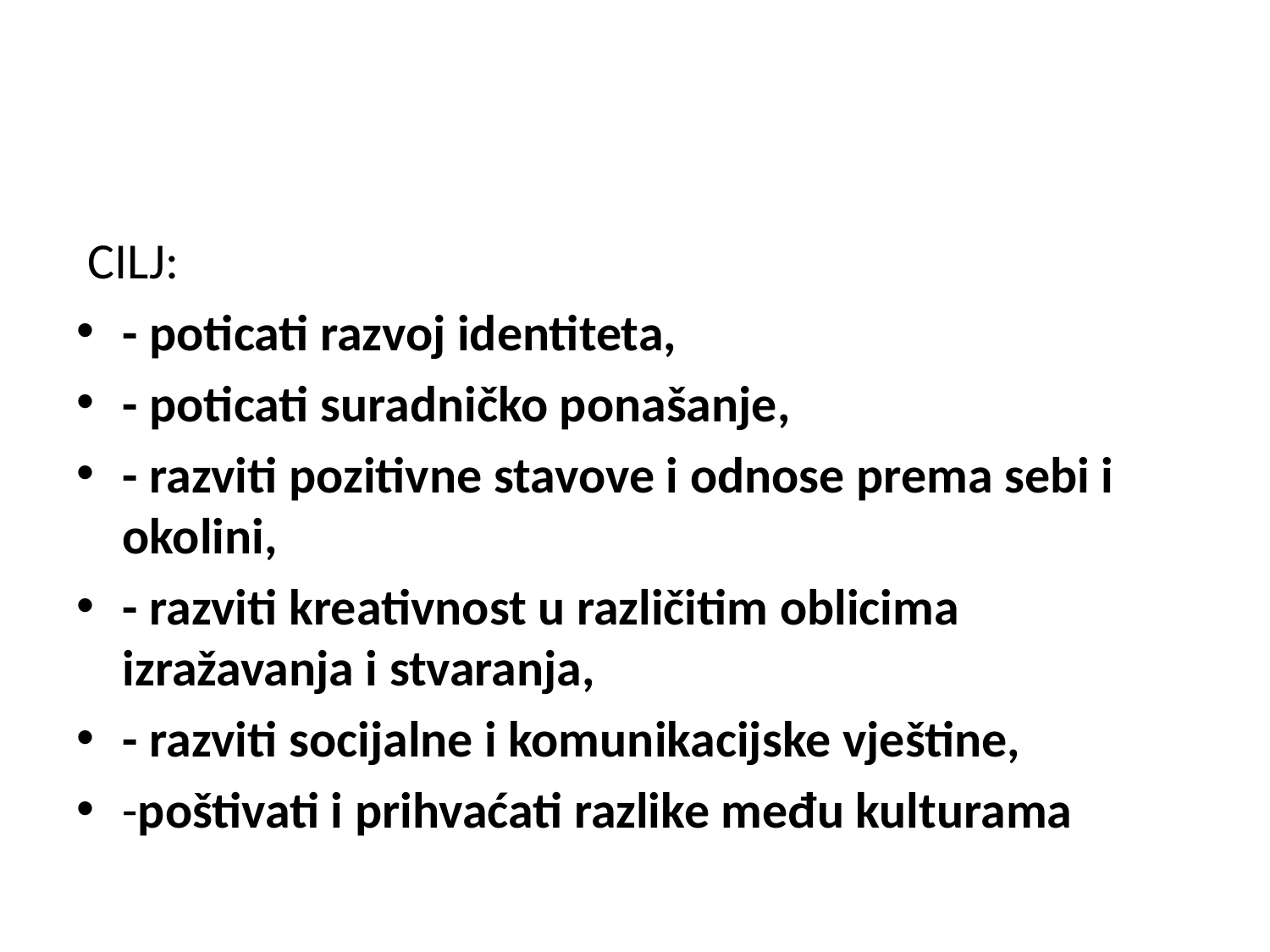

#
 CILJ:
- poticati razvoj identiteta,
- poticati suradničko ponašanje,
- razviti pozitivne stavove i odnose prema sebi i okolini,
- razviti kreativnost u različitim oblicima izražavanja i stvaranja,
- razviti socijalne i komunikacijske vještine,
-poštivati i prihvaćati razlike među kulturama